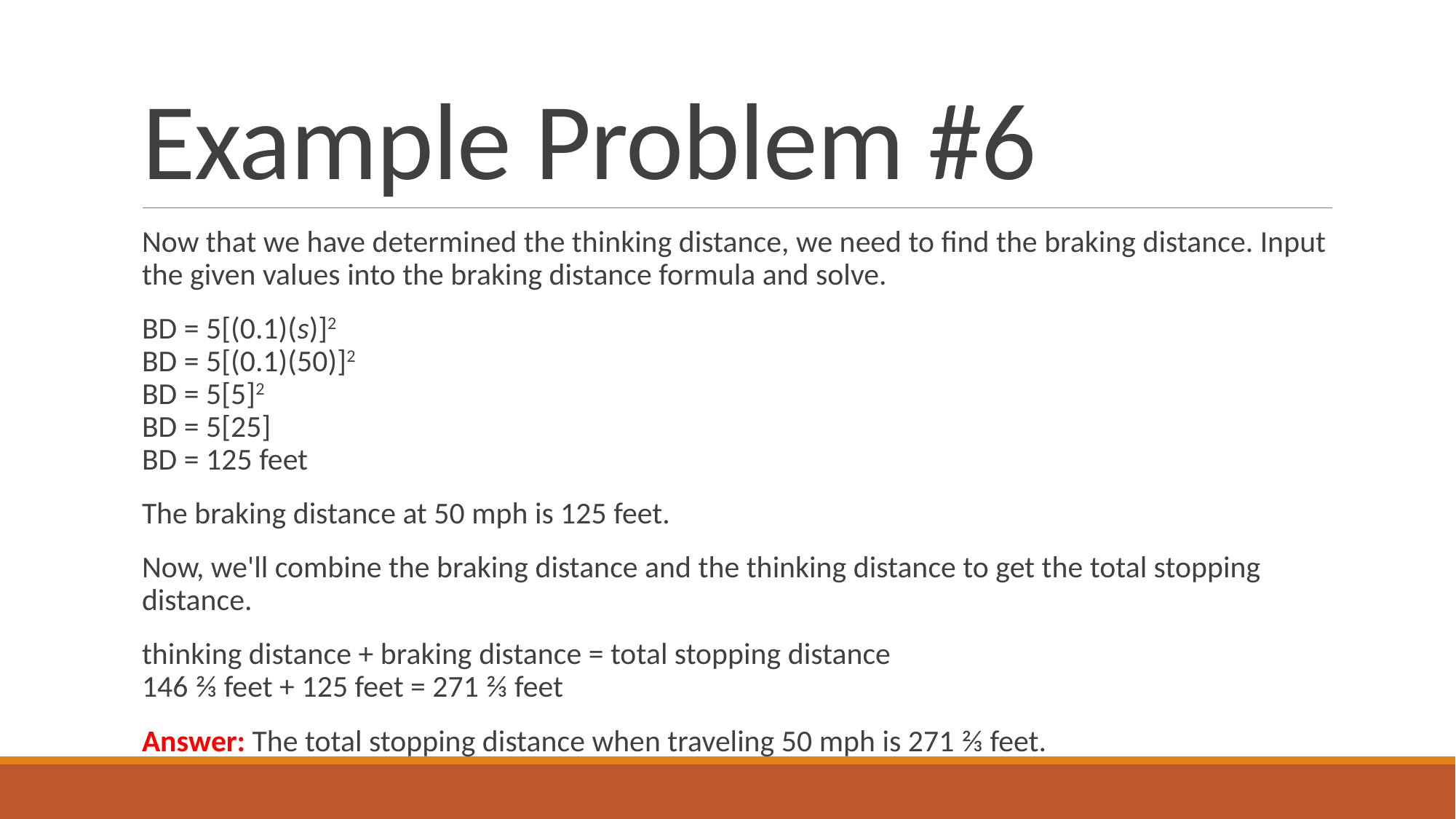

# Example Problem #6
Now that we have determined the thinking distance, we need to find the braking distance. Input the given values into the braking distance formula and solve.
BD = 5[(0.1)(s)]2
BD = 5[(0.1)(50)]2
BD = 5[5]2
BD = 5[25]
BD = 125 feet
The braking distance at 50 mph is 125 feet.
Now, we'll combine the braking distance and the thinking distance to get the total stopping distance.
thinking distance + braking distance = total stopping distance
146 ⅔ feet + 125 feet = 271 ⅔ feet
Answer: The total stopping distance when traveling 50 mph is 271 ⅔ feet.